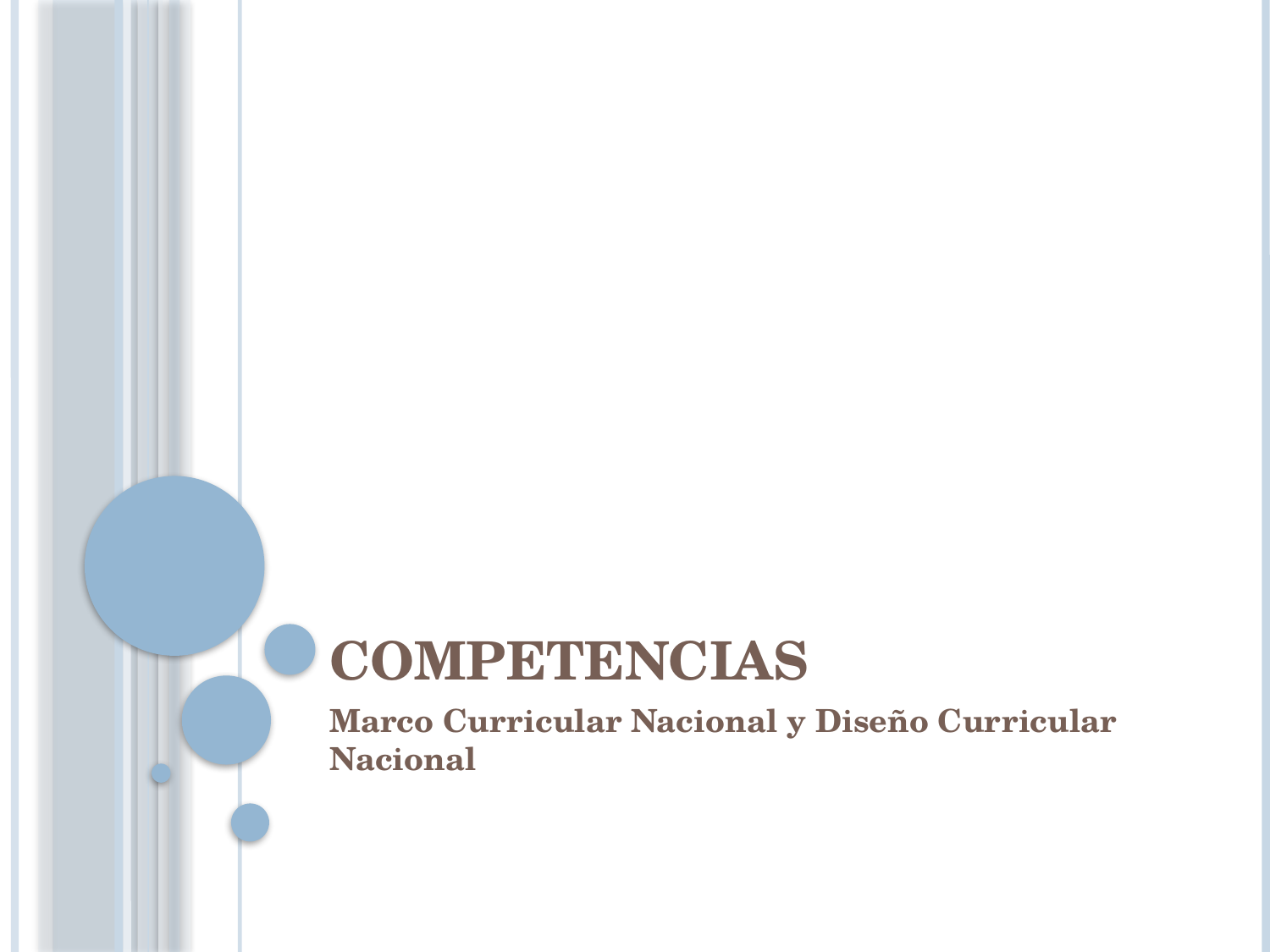

# Competencias
Marco Curricular Nacional y Diseño Curricular Nacional